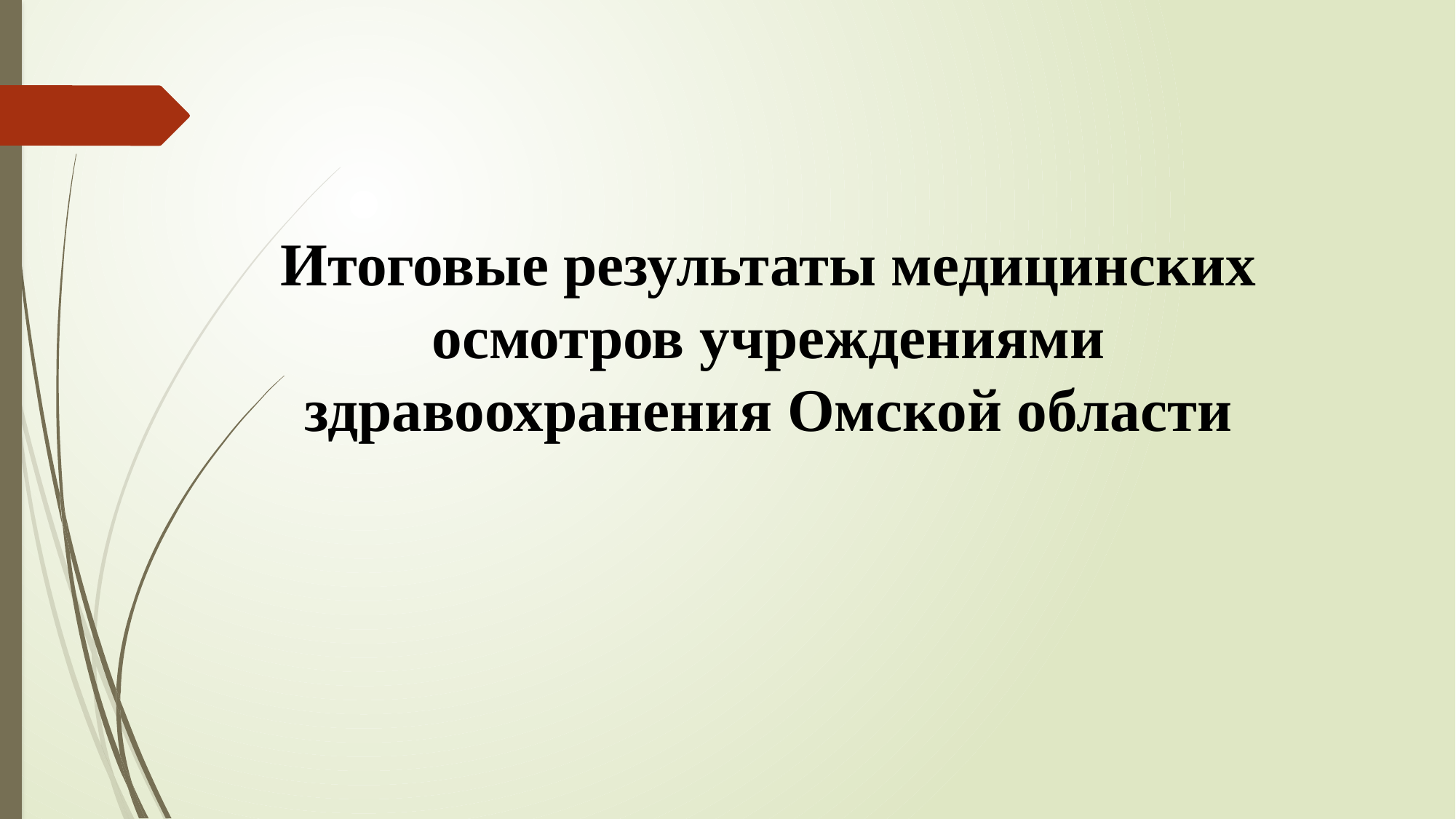

Итоговые результаты медицинских осмотров учреждениями здравоохранения Омской области